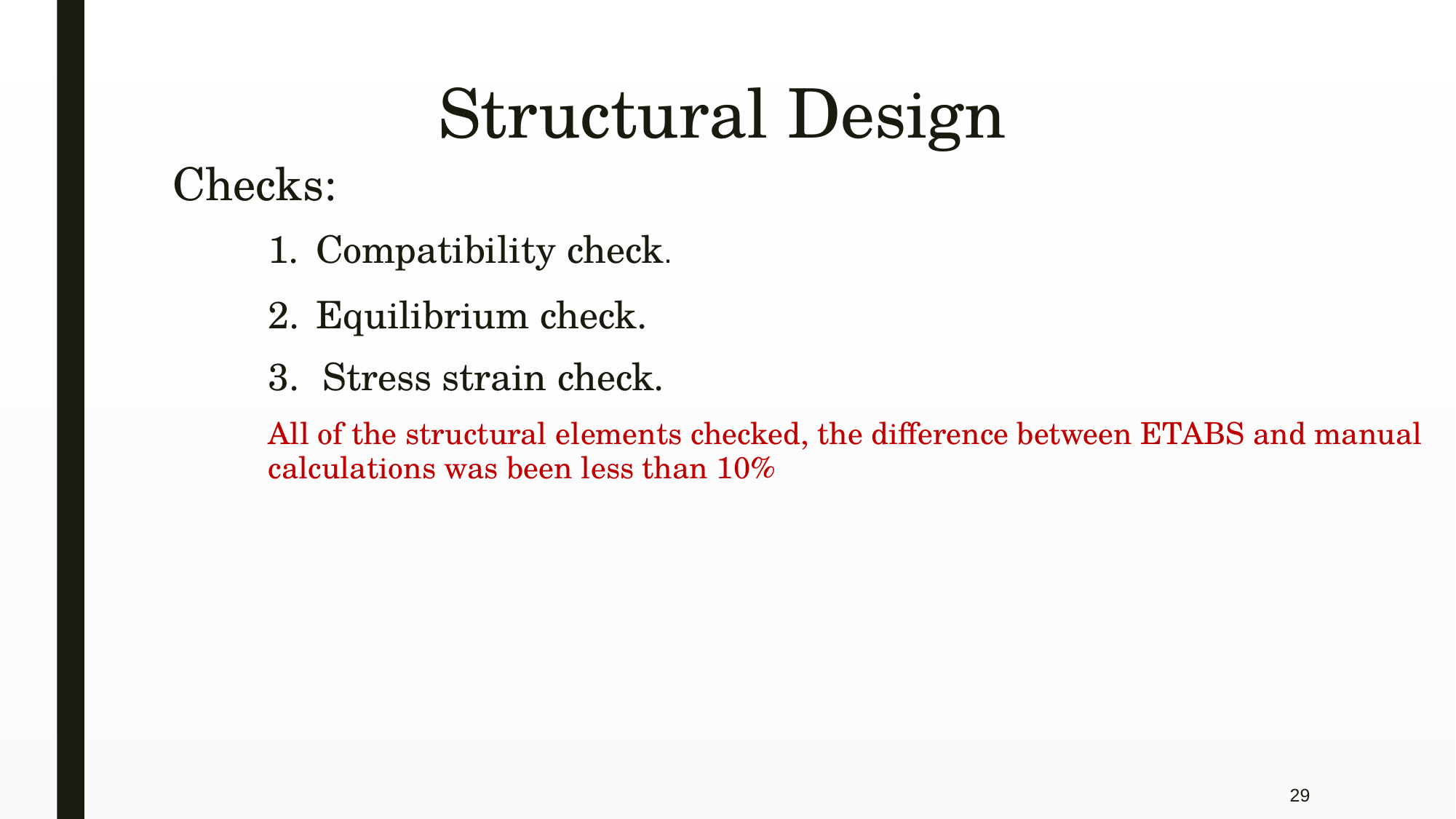

Structural Design
Checks:
Compatibility check.
Equilibrium check.
Stress strain check.
All of the structural elements checked, the difference between ETABS and manual calculations was been less than 10%

29